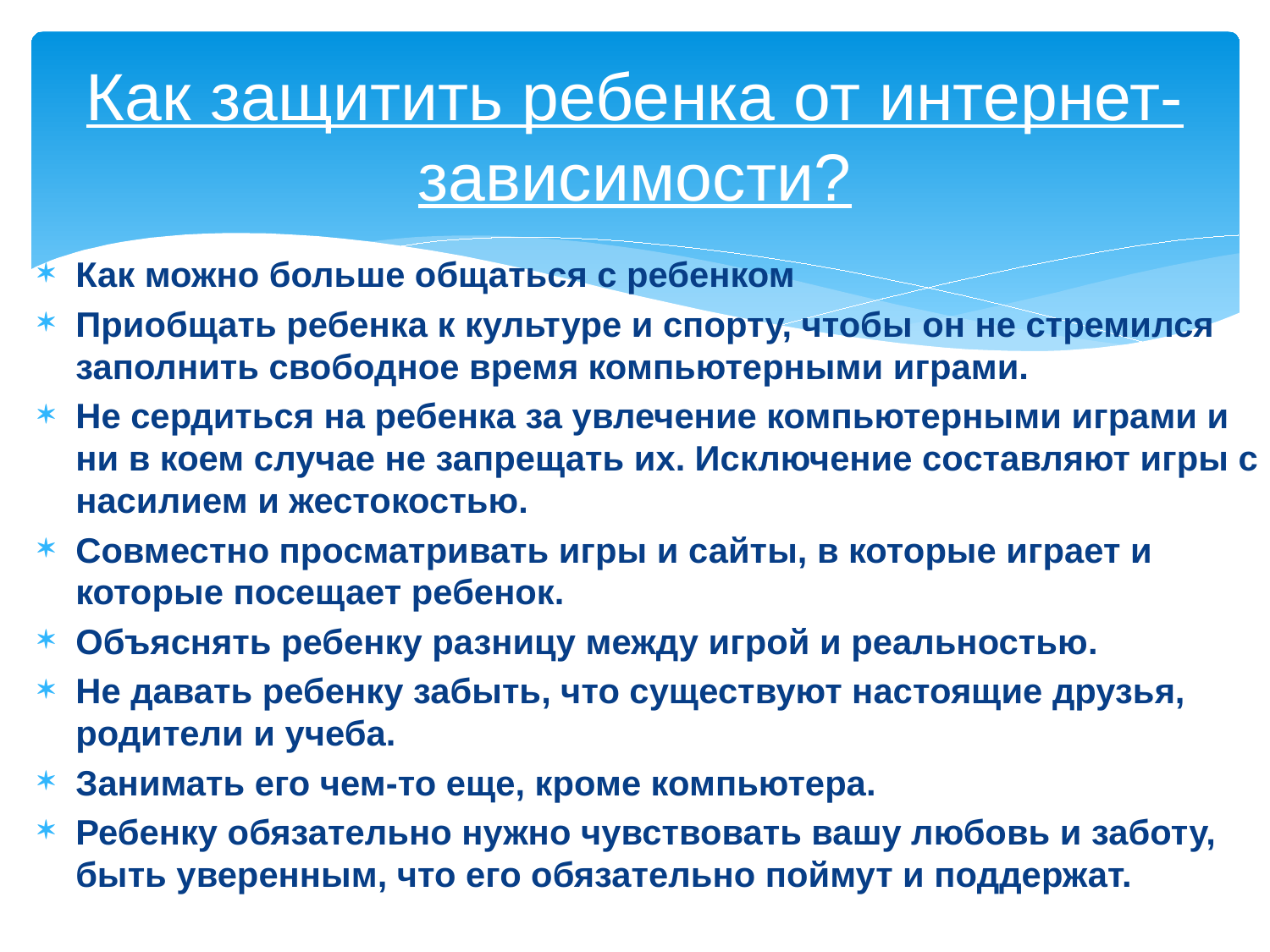

# Как защитить ребенка от интернет-зависимости?
Как можно больше общаться с ребенком
Приобщать ребенка к культуре и спорту, чтобы он не стремился заполнить свободное время компьютерными играми.
Не сердиться на ребенка за увлечение компьютерными играми и ни в коем случае не запрещать их. Исключение составляют игры с насилием и жестокостью.
Совместно просматривать игры и сайты, в которые играет и которые посещает ребенок.
Объяснять ребенку разницу между игрой и реальностью.
Не давать ребенку забыть, что существуют настоящие друзья, родители и учеба.
Занимать его чем-то еще, кроме компьютера.
Ребенку обязательно нужно чувствовать вашу любовь и заботу, быть уверенным, что его обязательно поймут и поддержат.